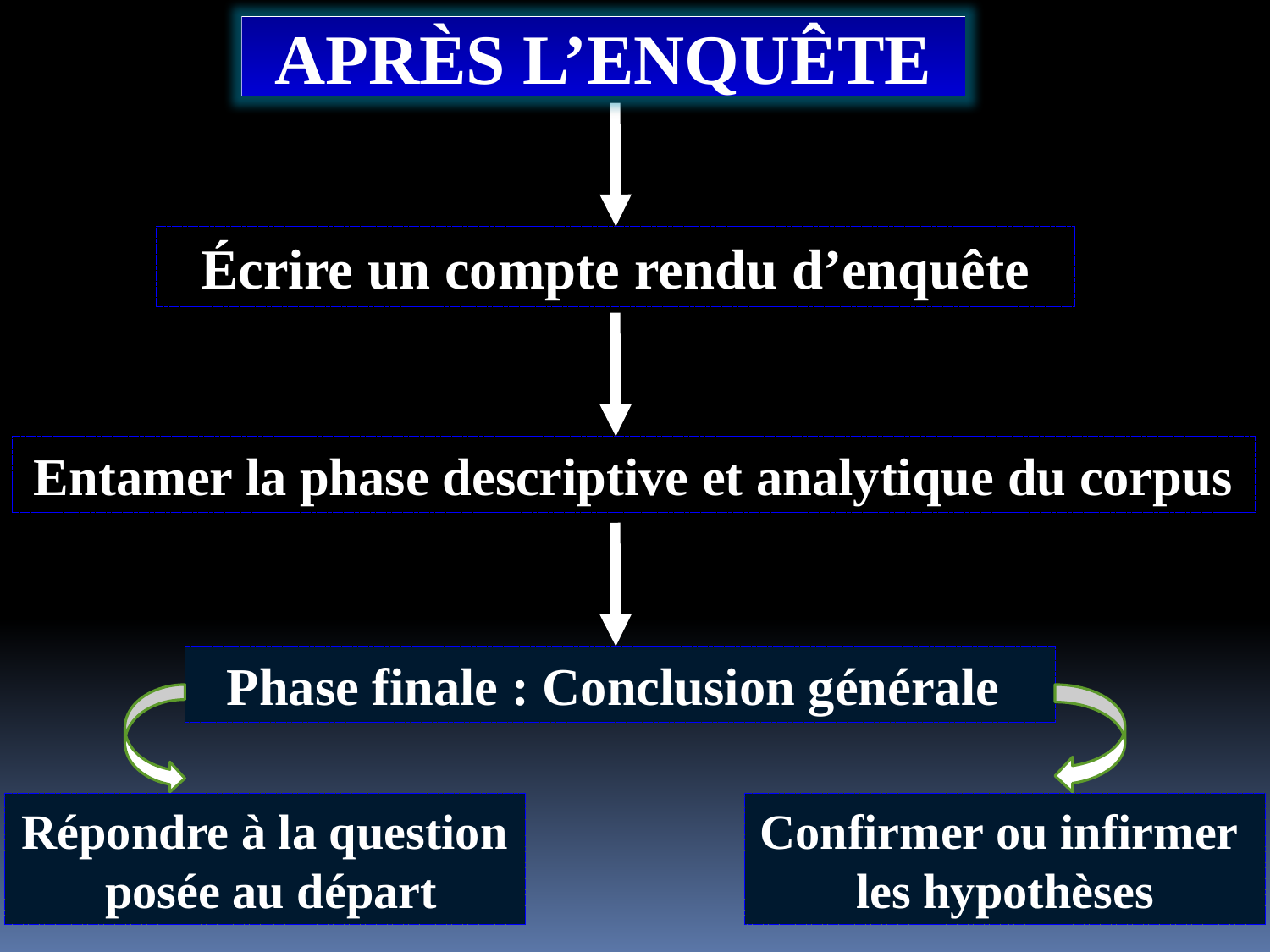

APRÈS L’ENQUÊTE
Écrire un compte rendu d’enquête
Entamer la phase descriptive et analytique du corpus
Phase finale : Conclusion générale

Répondre à la question
 posée au départ
Confirmer ou infirmer
les hypothèses